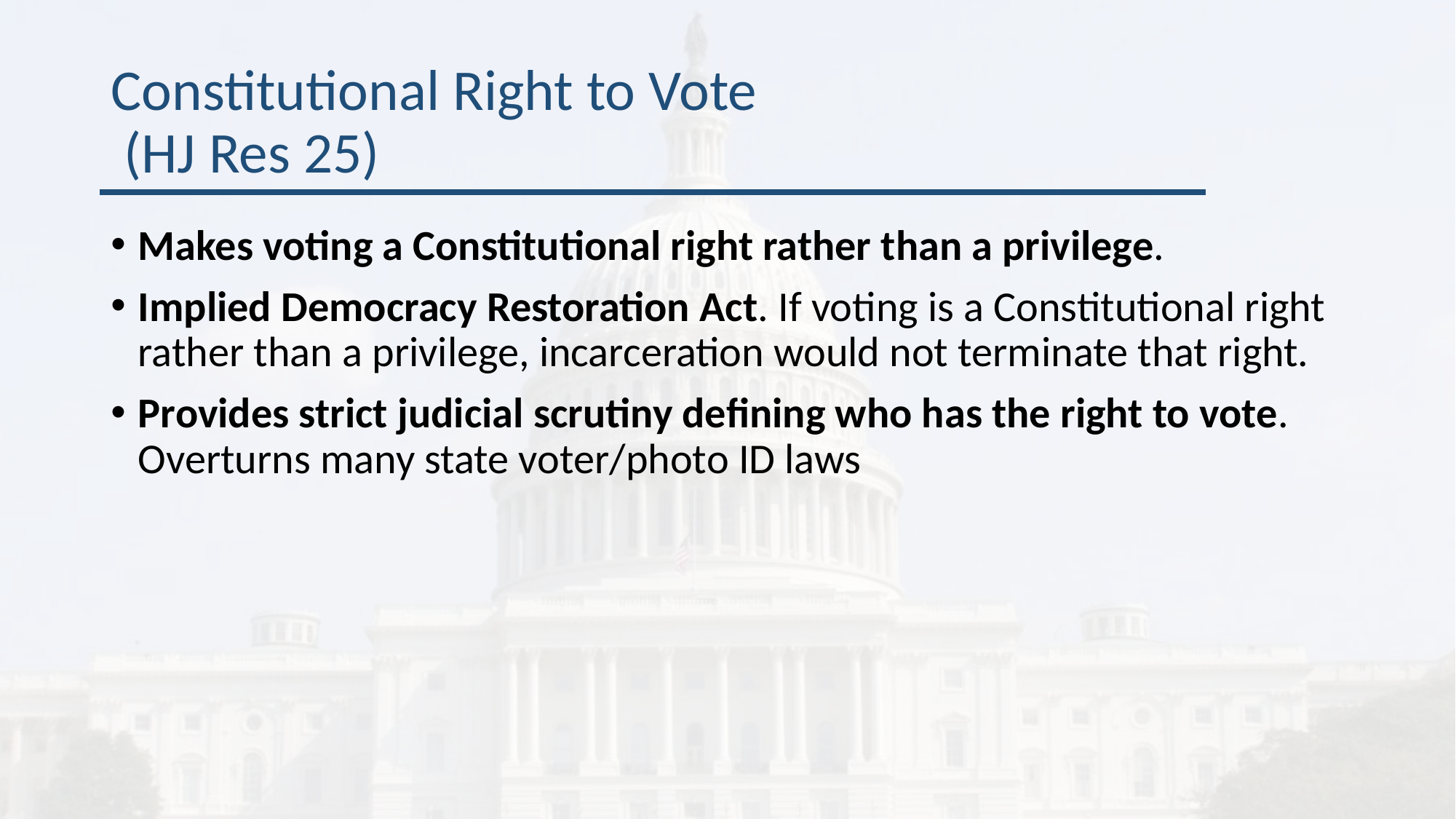

# Constitutional Right to Vote (HJ Res 25)
Makes voting a Constitutional right rather than a privilege.
Implied Democracy Restoration Act. If voting is a Constitutional right rather than a privilege, incarceration would not terminate that right.
Provides strict judicial scrutiny defining who has the right to vote. Overturns many state voter/photo ID laws